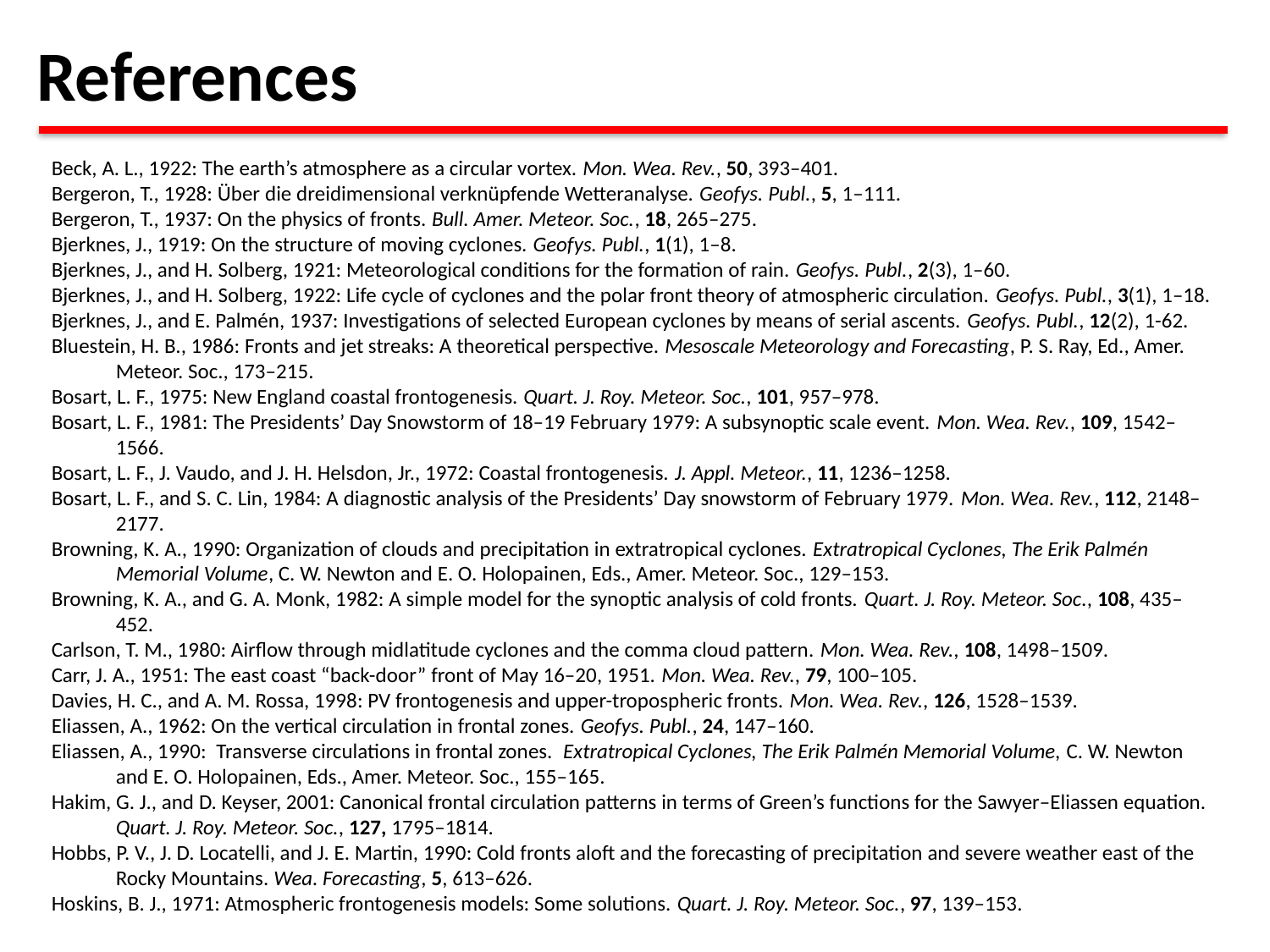

References
Beck, A. L., 1922: The earth’s atmosphere as a circular vortex. Mon. Wea. Rev., 50, 393–401.
Bergeron, T., 1928: Über die dreidimensional verknüpfende Wetteranalyse. Geofys. Publ., 5, 1–111.
Bergeron, T., 1937: On the physics of fronts. Bull. Amer. Meteor. Soc., 18, 265–275.
Bjerknes, J., 1919: On the structure of moving cyclones. Geofys. Publ., 1(1), 1–8.
Bjerknes, J., and H. Solberg, 1921: Meteorological conditions for the formation of rain. Geofys. Publ., 2(3), 1–60.
Bjerknes, J., and H. Solberg, 1922: Life cycle of cyclones and the polar front theory of atmospheric circulation. Geofys. Publ., 3(1), 1–18.
Bjerknes, J., and E. Palmén, 1937: Investigations of selected European cyclones by means of serial ascents. Geofys. Publ., 12(2), 1-62.
Bluestein, H. B., 1986: Fronts and jet streaks: A theoretical perspective. Mesoscale Meteorology and Forecasting, P. S. Ray, Ed., Amer. Meteor. Soc., 173–215.
Bosart, L. F., 1975: New England coastal frontogenesis. Quart. J. Roy. Meteor. Soc., 101, 957–978.
Bosart, L. F., 1981: The Presidents’ Day Snowstorm of 18–19 February 1979: A subsynoptic scale event. Mon. Wea. Rev., 109, 1542–1566.
Bosart, L. F., J. Vaudo, and J. H. Helsdon, Jr., 1972: Coastal frontogenesis. J. Appl. Meteor., 11, 1236–1258.
Bosart, L. F., and S. C. Lin, 1984: A diagnostic analysis of the Presidents’ Day snowstorm of February 1979. Mon. Wea. Rev., 112, 2148–2177.
Browning, K. A., 1990: Organization of clouds and precipitation in extratropical cyclones. Extratropical Cyclones, The Erik Palmén Memorial Volume, C. W. Newton and E. O. Holopainen, Eds., Amer. Meteor. Soc., 129–153.
Browning, K. A., and G. A. Monk, 1982: A simple model for the synoptic analysis of cold fronts. Quart. J. Roy. Meteor. Soc., 108, 435–452.
Carlson, T. M., 1980: Airflow through midlatitude cyclones and the comma cloud pattern. Mon. Wea. Rev., 108, 1498–1509.
Carr, J. A., 1951: The east coast “back-door” front of May 16–20, 1951. Mon. Wea. Rev., 79, 100–105.
Davies, H. C., and A. M. Rossa, 1998: PV frontogenesis and upper-tropospheric fronts. Mon. Wea. Rev., 126, 1528–1539.
Eliassen, A., 1962: On the vertical circulation in frontal zones. Geofys. Publ., 24, 147–160.
Eliassen, A., 1990:  Transverse circulations in frontal zones.  Extratropical Cyclones, The Erik Palmén Memorial Volume, C. W. Newton and E. O. Holopainen, Eds., Amer. Meteor. Soc., 155–165.
Hakim, G. J., and D. Keyser, 2001: Canonical frontal circulation patterns in terms of Green’s functions for the Sawyer–Eliassen equation. Quart. J. Roy. Meteor. Soc., 127, 1795–1814.
Hobbs, P. V., J. D. Locatelli, and J. E. Martin, 1990: Cold fronts aloft and the forecasting of precipitation and severe weather east of the Rocky Mountains. Wea. Forecasting, 5, 613–626.
Hoskins, B. J., 1971: Atmospheric frontogenesis models: Some solutions. Quart. J. Roy. Meteor. Soc., 97, 139–153.